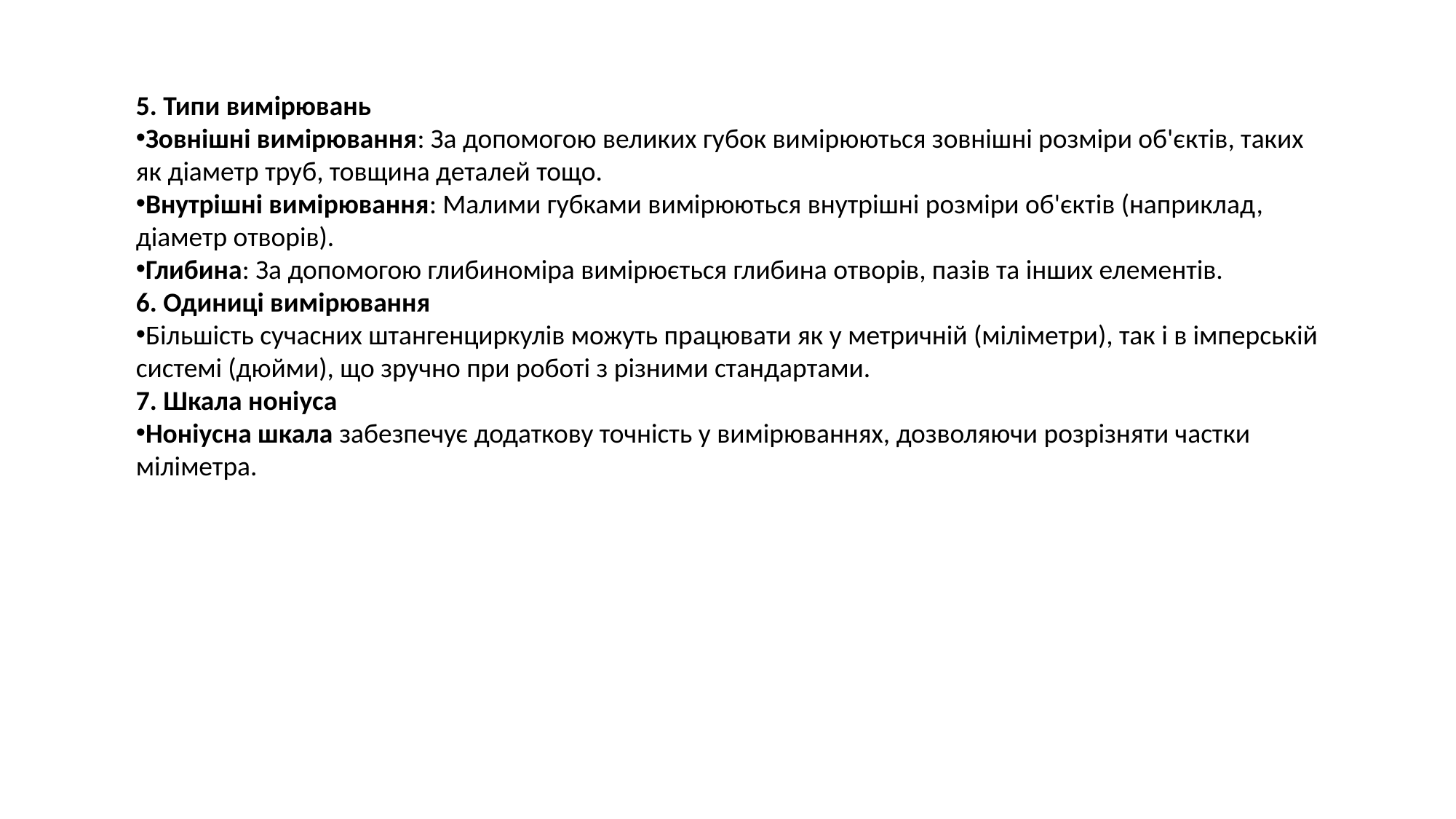

5. Типи вимірювань
Зовнішні вимірювання: За допомогою великих губок вимірюються зовнішні розміри об'єктів, таких як діаметр труб, товщина деталей тощо.
Внутрішні вимірювання: Малими губками вимірюються внутрішні розміри об'єктів (наприклад, діаметр отворів).
Глибина: За допомогою глибиноміра вимірюється глибина отворів, пазів та інших елементів.
6. Одиниці вимірювання
Більшість сучасних штангенциркулів можуть працювати як у метричній (міліметри), так і в імперській системі (дюйми), що зручно при роботі з різними стандартами.
7. Шкала ноніуса
Ноніусна шкала забезпечує додаткову точність у вимірюваннях, дозволяючи розрізняти частки міліметра.